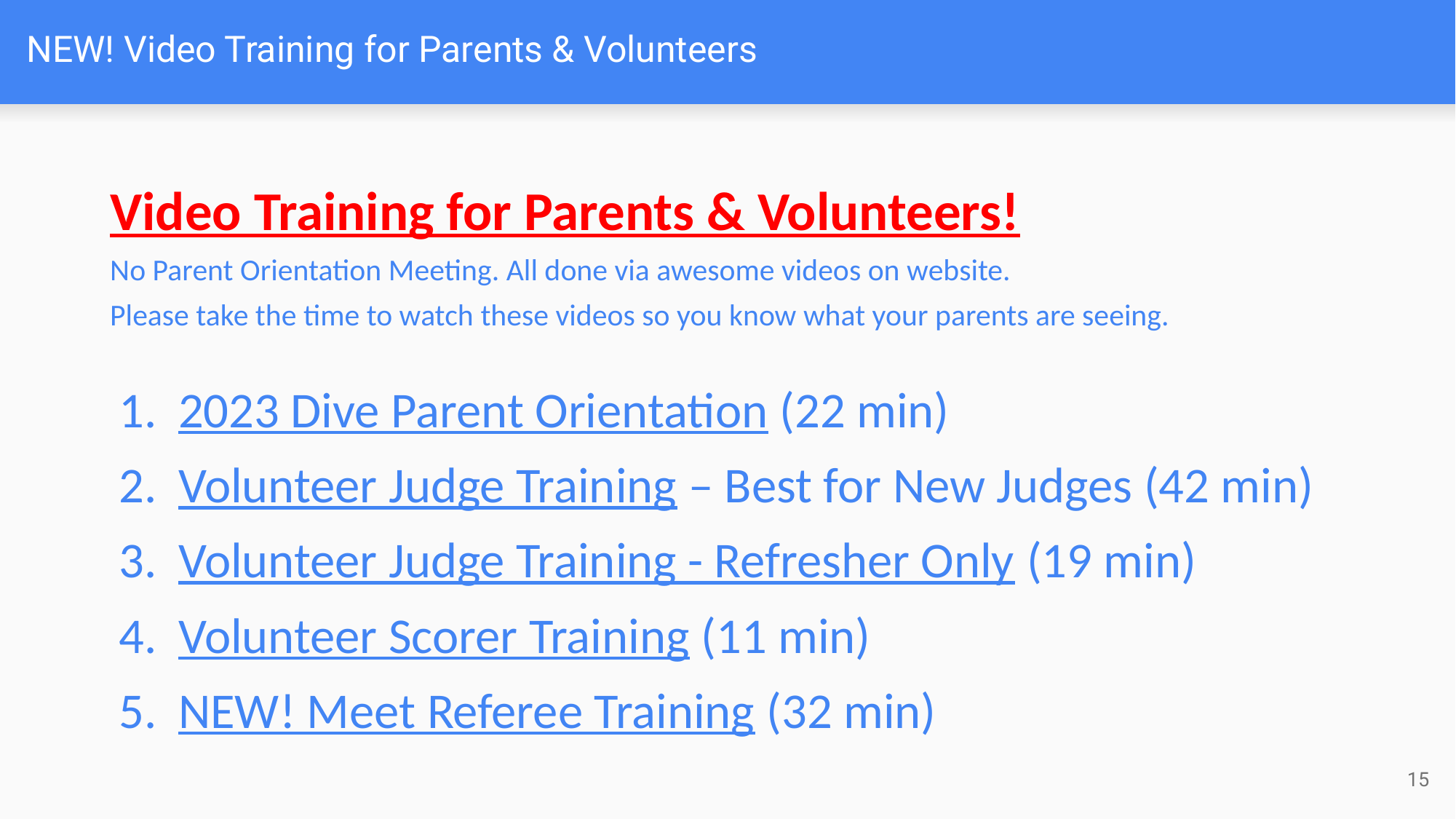

# NEW! Video Training for Parents & Volunteers
Video Training for Parents & Volunteers!
No Parent Orientation Meeting. All done via awesome videos on website.
Please take the time to watch these videos so you know what your parents are seeing.
2023 Dive Parent Orientation (22 min)
Volunteer Judge Training – Best for New Judges (42 min)
Volunteer Judge Training - Refresher Only (19 min)
Volunteer Scorer Training (11 min)
NEW! Meet Referee Training (32 min)

15